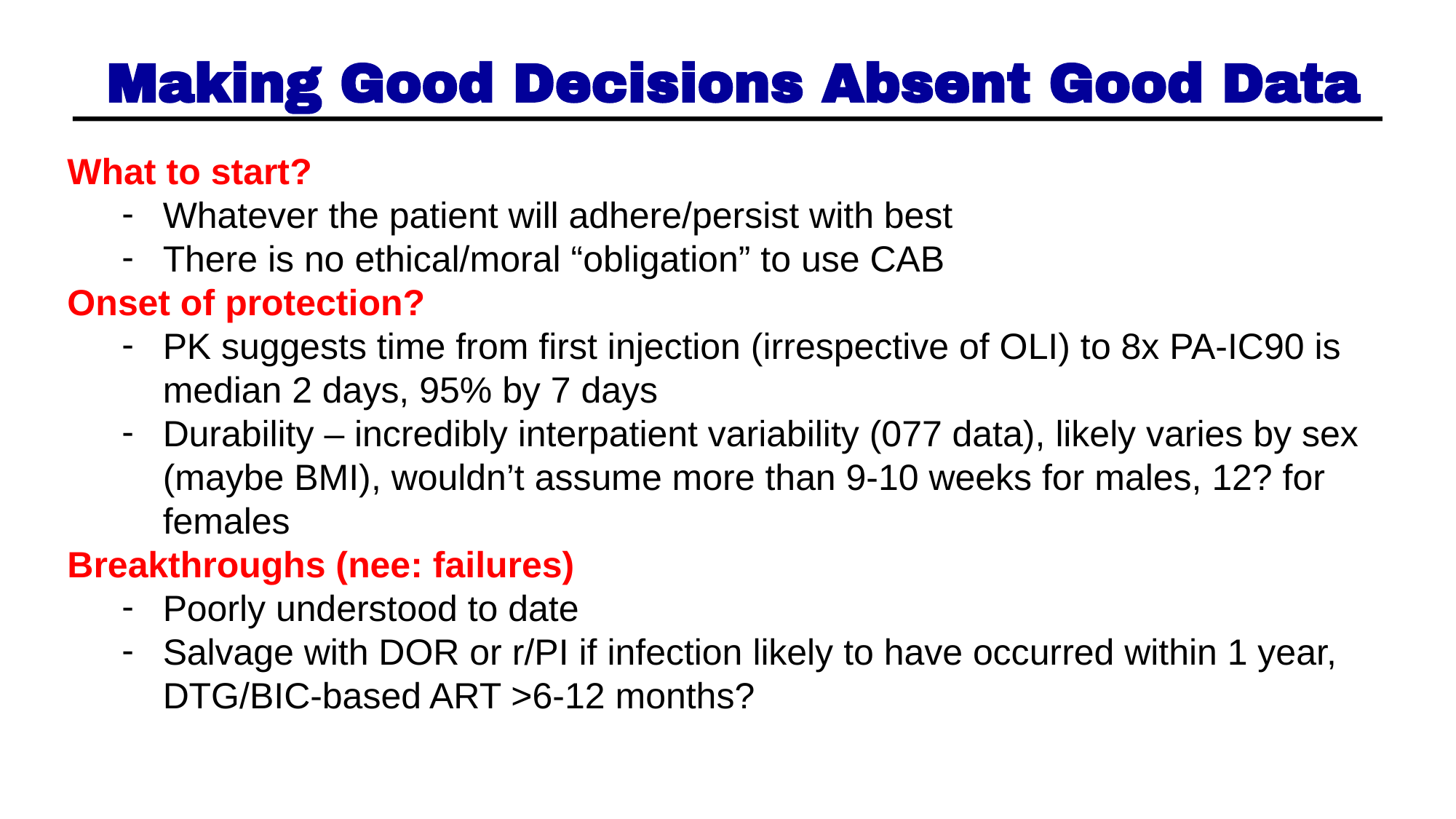

Making Good Decisions Absent Good Data

What to start?
Whatever the patient will adhere/persist with best
There is no ethical/moral “obligation” to use CAB
Onset of protection?
PK suggests time from first injection (irrespective of OLI) to 8x PA-IC90 is median 2 days, 95% by 7 days
Durability – incredibly interpatient variability (077 data), likely varies by sex (maybe BMI), wouldn’t assume more than 9-10 weeks for males, 12? for females
Breakthroughs (nee: failures)
Poorly understood to date
Salvage with DOR or r/PI if infection likely to have occurred within 1 year, DTG/BIC-based ART >6-12 months?